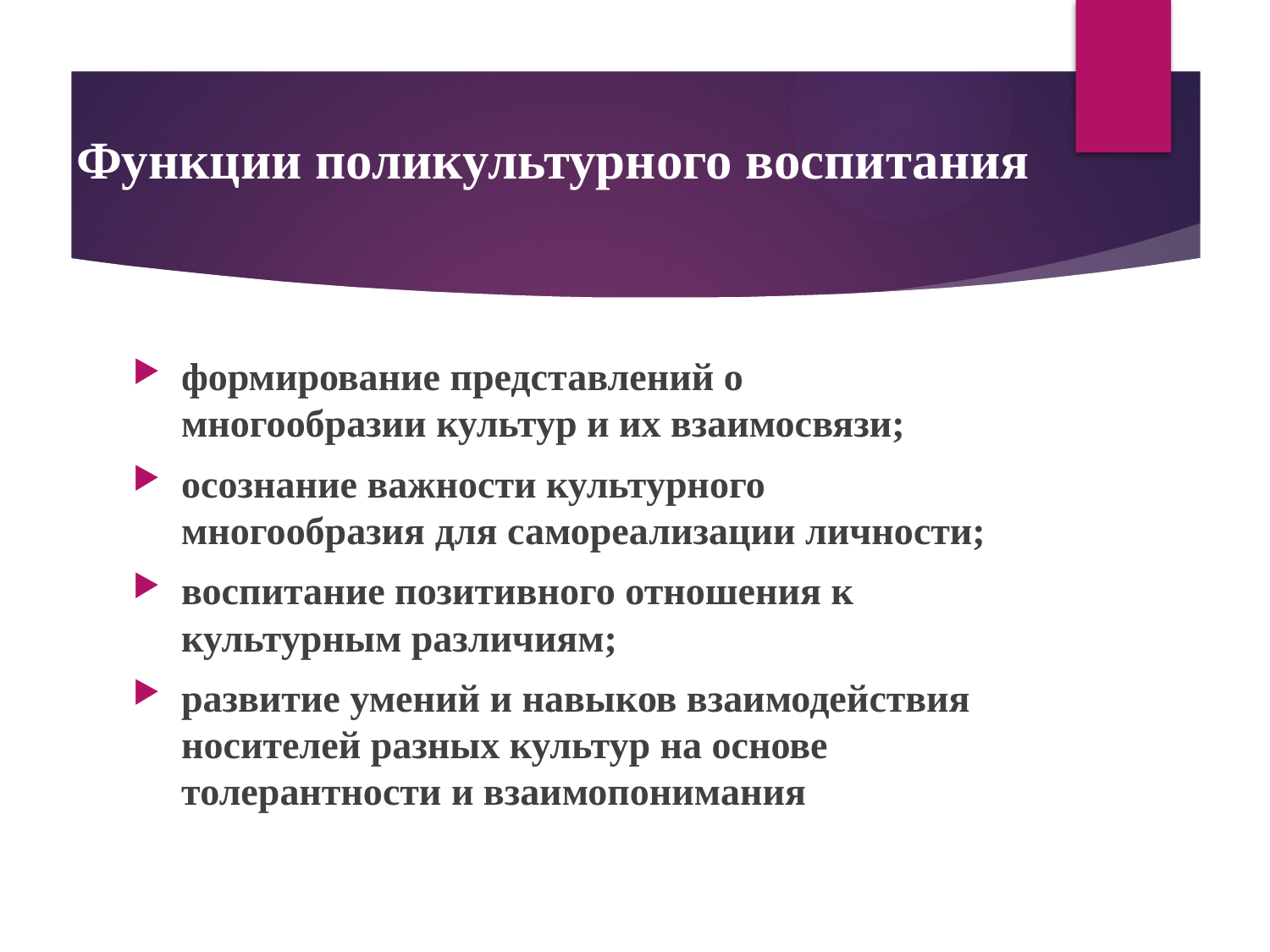

# Функции поликультурного воспитания
формирование представлений о многообразии культур и их взаимосвязи;
осознание важности культурного многообразия для самореализации личности;
воспитание позитивного отношения к культурным различиям;
развитие умений и навыков взаимодействия носителей разных культур на основе толерантности и взаимопонимания